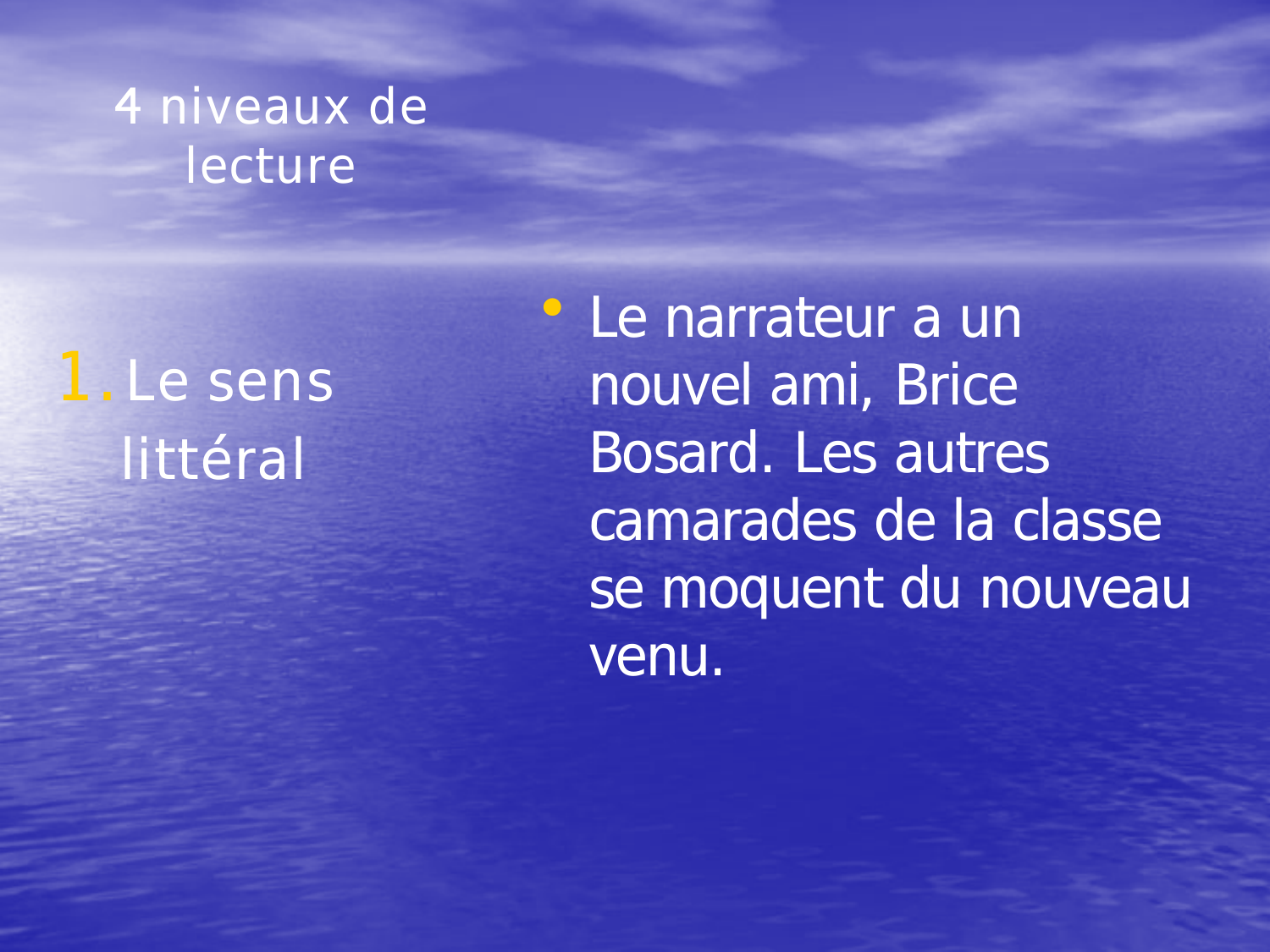

# 4 niveaux de lecture

Le narrateur a un nouvel ami, Brice Bosard. Les autres camarades de la classe se moquent du nouveau venu.

Le sens
    littéral